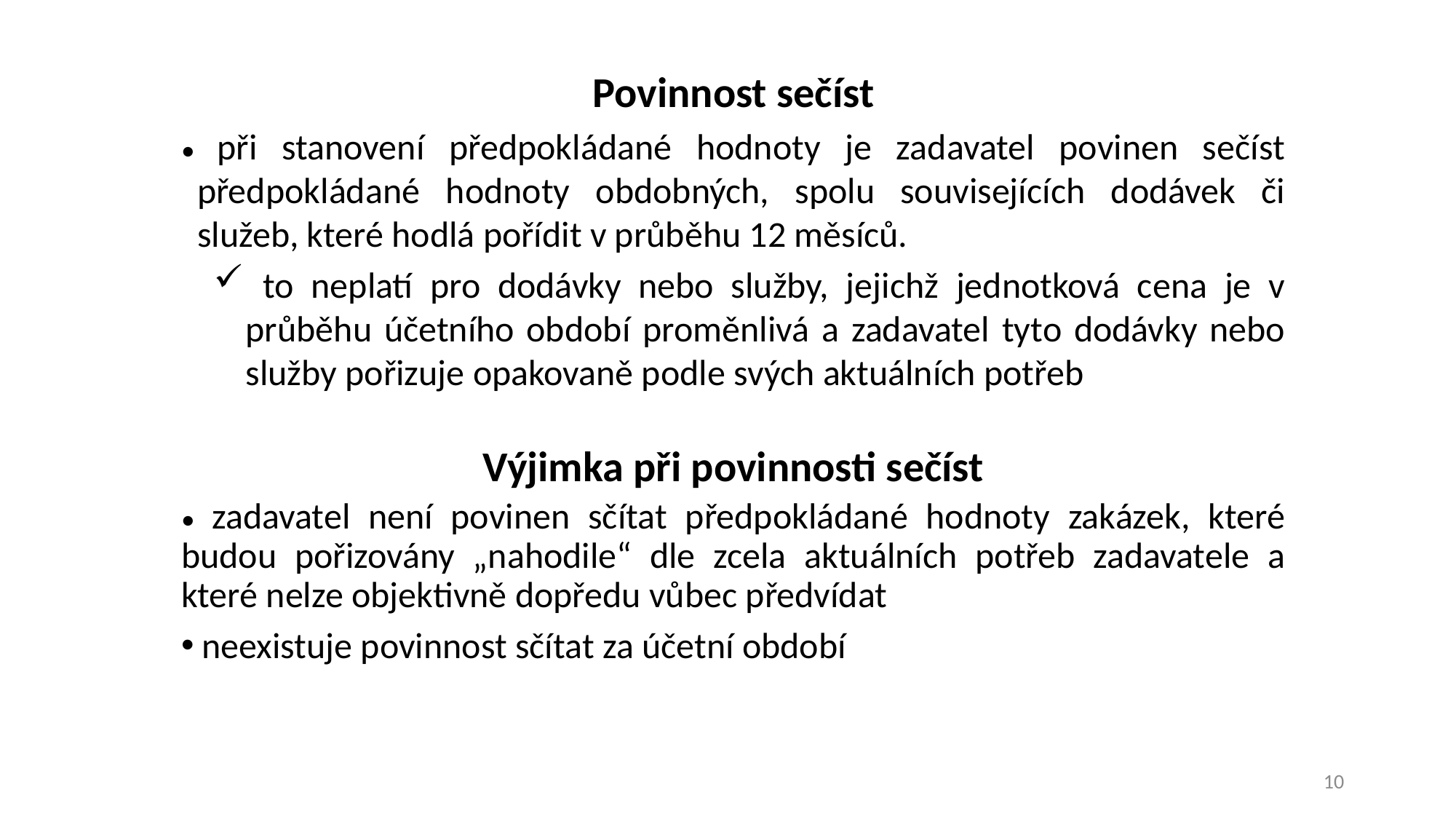

Povinnost sečíst
• při stanovení předpokládané hodnoty je zadavatel povinen sečíst předpokládané hodnoty obdobných, spolu souvisejících dodávek či služeb, které hodlá pořídit v průběhu 12 měsíců.
 to neplatí pro dodávky nebo služby, jejichž jednotková cena je v průběhu účetního období proměnlivá a zadavatel tyto dodávky nebo služby pořizuje opakovaně podle svých aktuálních potřeb

Výjimka při povinnosti sečíst
• zadavatel není povinen sčítat předpokládané hodnoty zakázek, které budou pořizovány „nahodile“ dle zcela aktuálních potřeb zadavatele a které nelze objektivně dopředu vůbec předvídat
neexistuje povinnost sčítat za účetní období

10